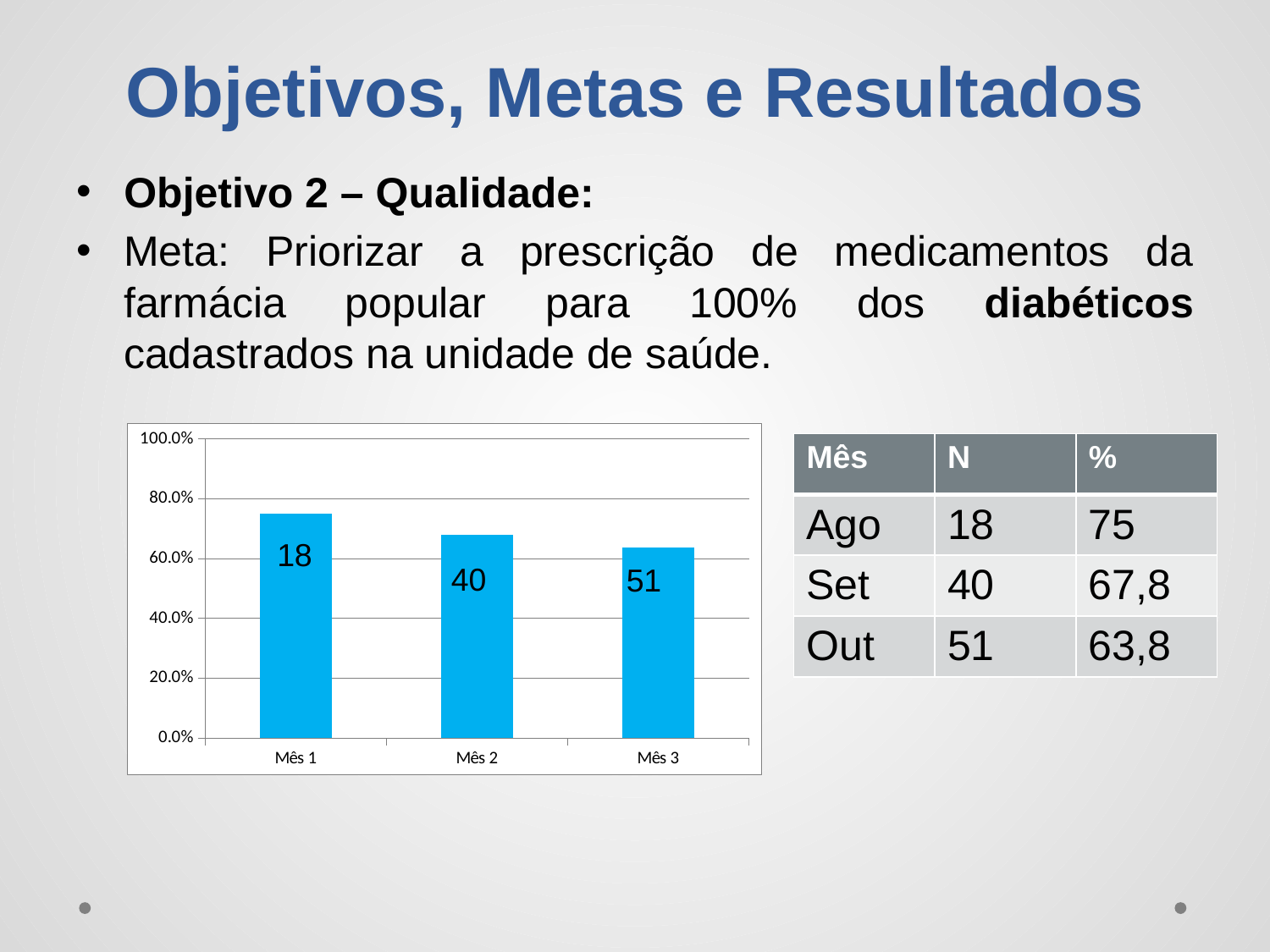

# Objetivos, Metas e Resultados
Objetivo 2 – Qualidade:
Meta: Priorizar a prescrição de medicamentos da farmácia popular para 100% dos diabéticos cadastrados na unidade de saúde.

### Chart

| Category | Proporção de diabéticos com prescrição de medicamentos da Farmácia Popular/Hiperdia priorizada.       |
|---|---|
| Mês 1 | 0.75 |
| Mês 2 | 0.6779661016949152 |
| Mês 3 | 0.6375 |
| Mês | N | % |
| --- | --- | --- |
| Ago | 18 | 75 |
| Set | 40 | 67,8 |
| Out | 51 | 63,8 |
18
40
51